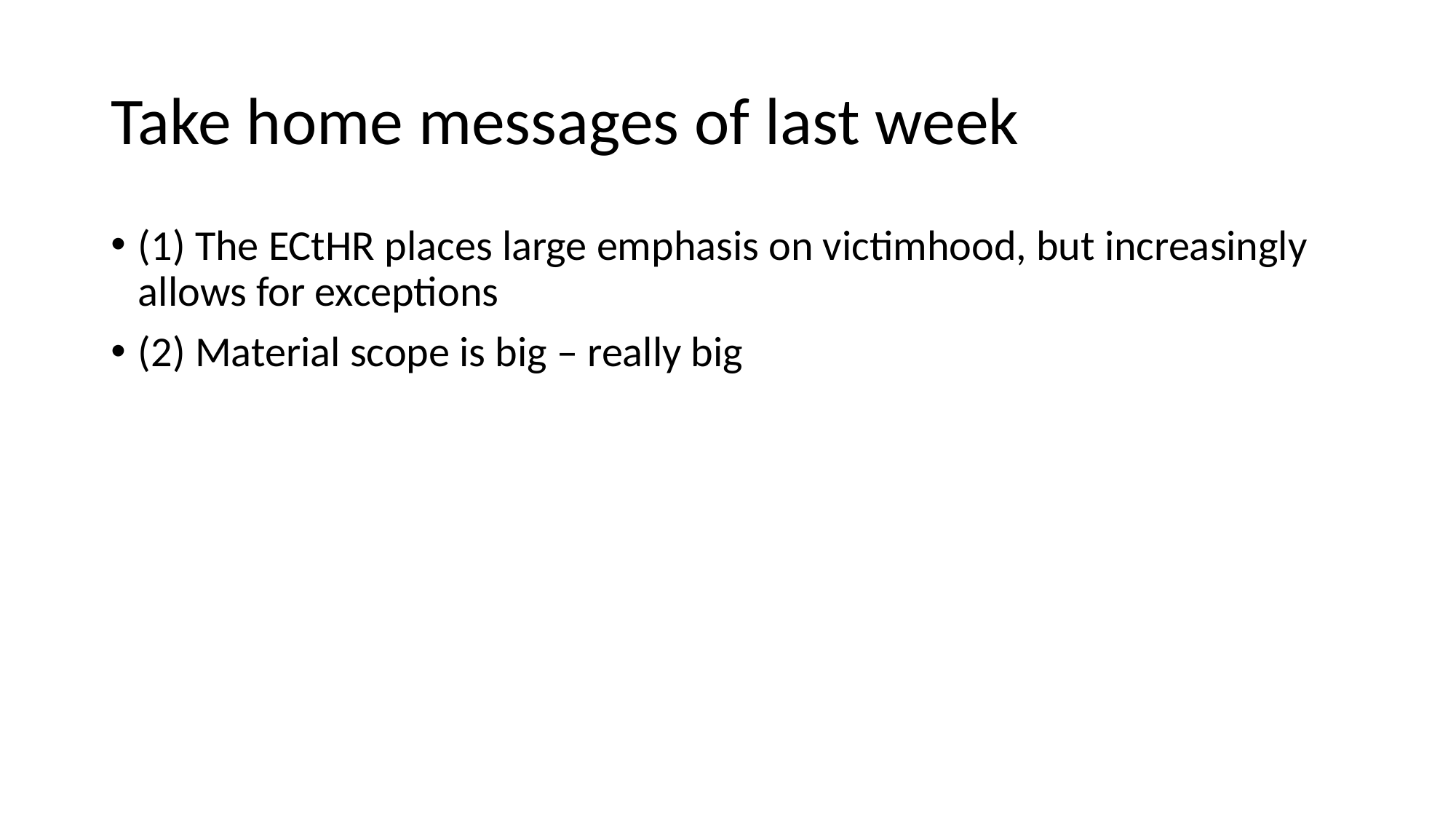

# Take home messages of last week
(1) The ECtHR places large emphasis on victimhood, but increasingly allows for exceptions
(2) Material scope is big – really big